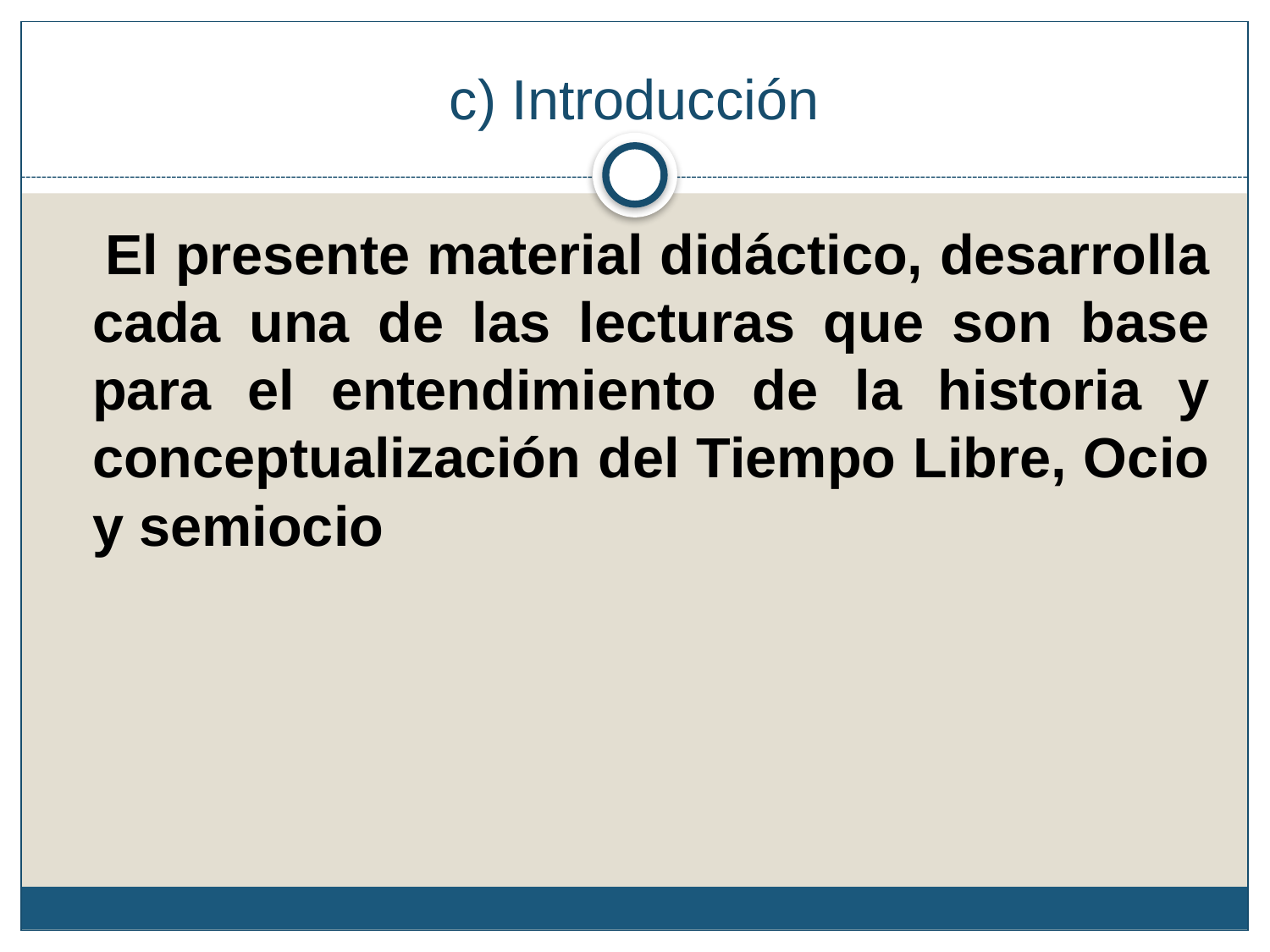

# c) Introducción
   El presente material didáctico, desarrolla cada una de las lecturas que son base para el entendimiento de la historia y conceptualización del Tiempo Libre, Ocio y semiocio